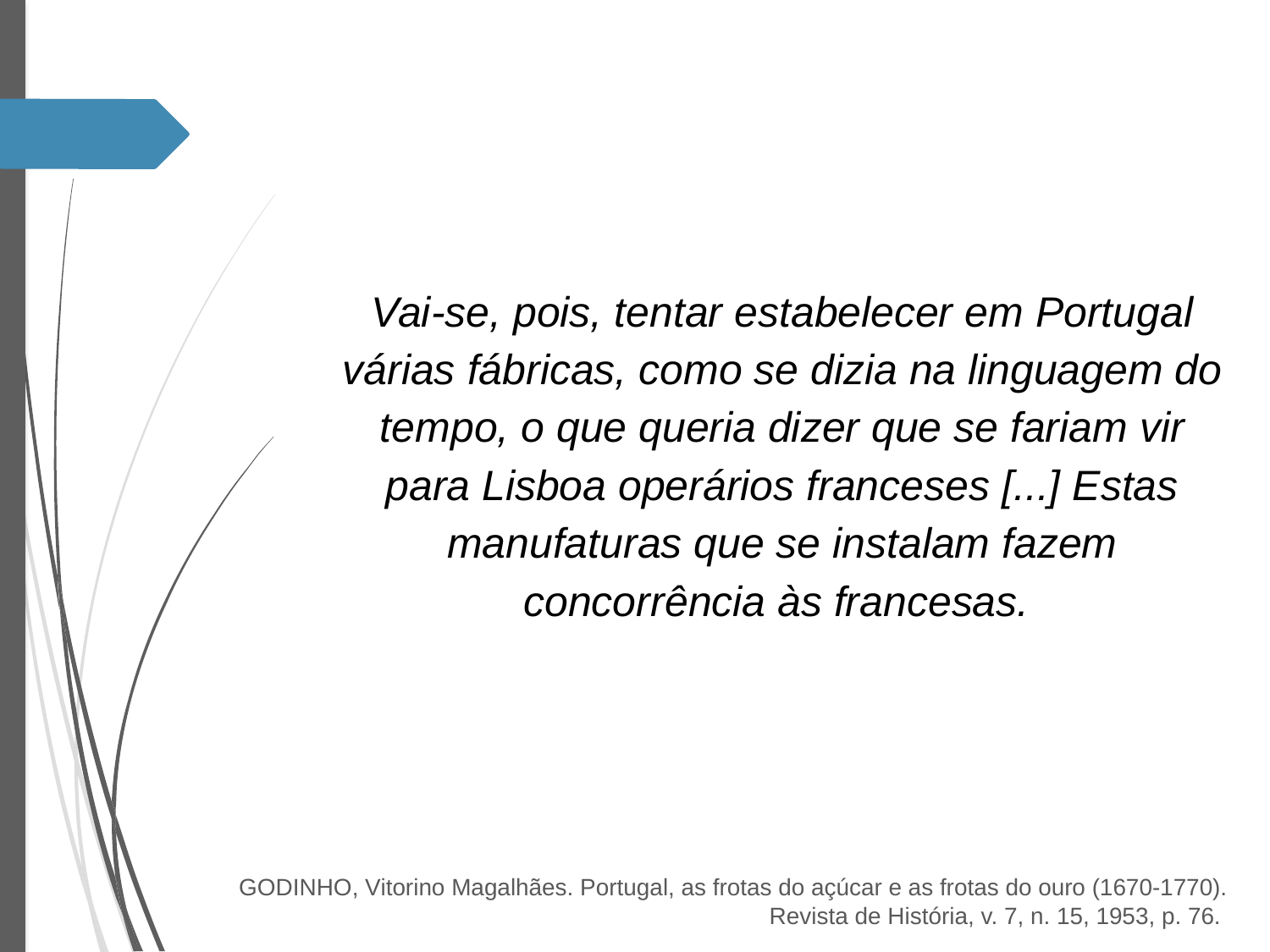

Vai-se, pois, tentar estabelecer em Portugal várias fábricas, como se dizia na linguagem do tempo, o que queria dizer que se fariam vir para Lisboa operários franceses [...] Estas manufaturas que se instalam fazem concorrência às francesas.
GODINHO, Vitorino Magalhães. Portugal, as frotas do açúcar e as frotas do ouro (1670-1770). Revista de História, v. 7, n. 15, 1953, p. 76.